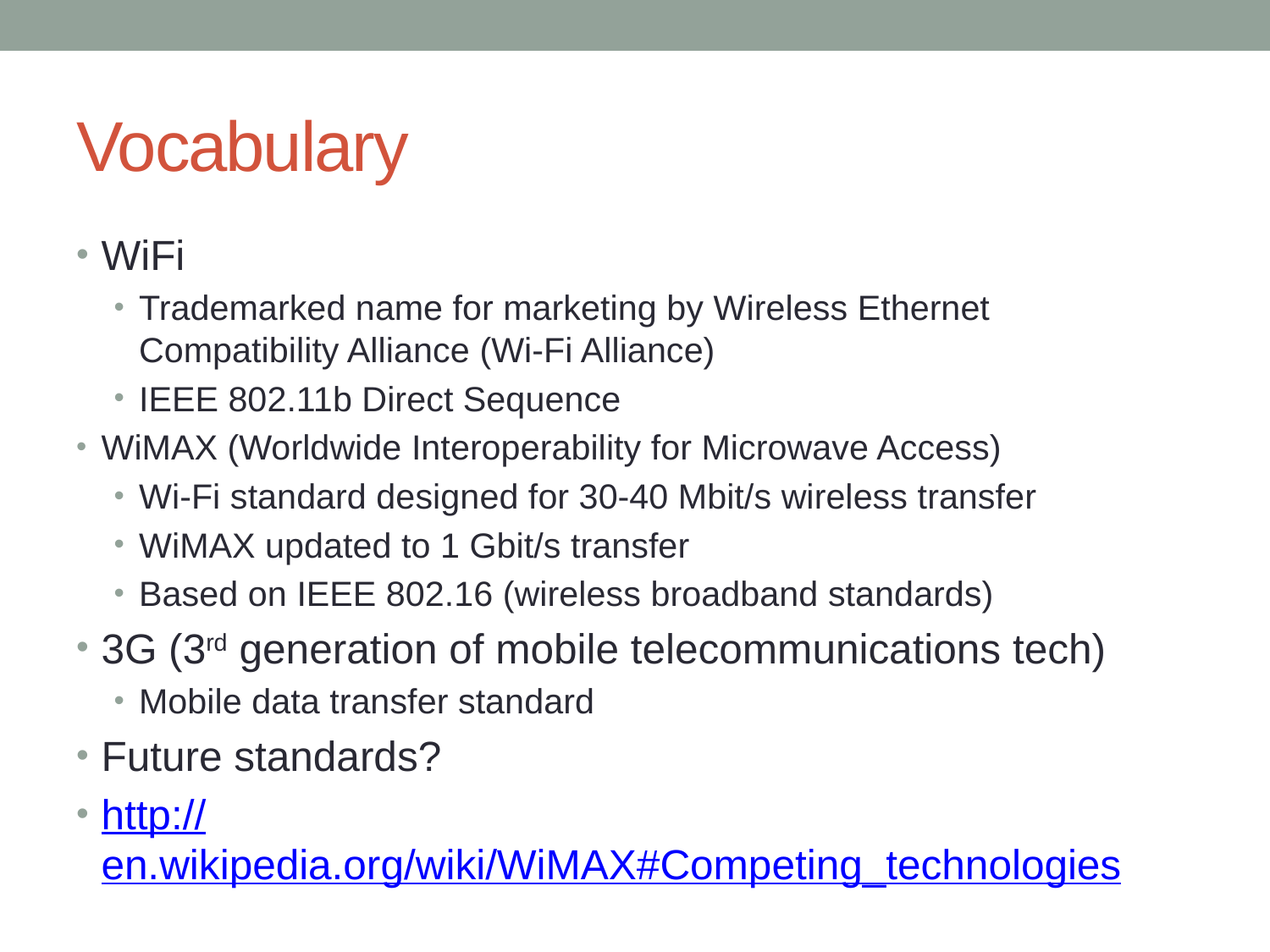

# Vocabulary
WiFi
Trademarked name for marketing by Wireless Ethernet Compatibility Alliance (Wi-Fi Alliance)
IEEE 802.11b Direct Sequence
WiMAX (Worldwide Interoperability for Microwave Access)
Wi-Fi standard designed for 30-40 Mbit/s wireless transfer
WiMAX updated to 1 Gbit/s transfer
Based on IEEE 802.16 (wireless broadband standards)
3G (3rd generation of mobile telecommunications tech)
Mobile data transfer standard
Future standards?
http://en.wikipedia.org/wiki/WiMAX#Competing_technologies